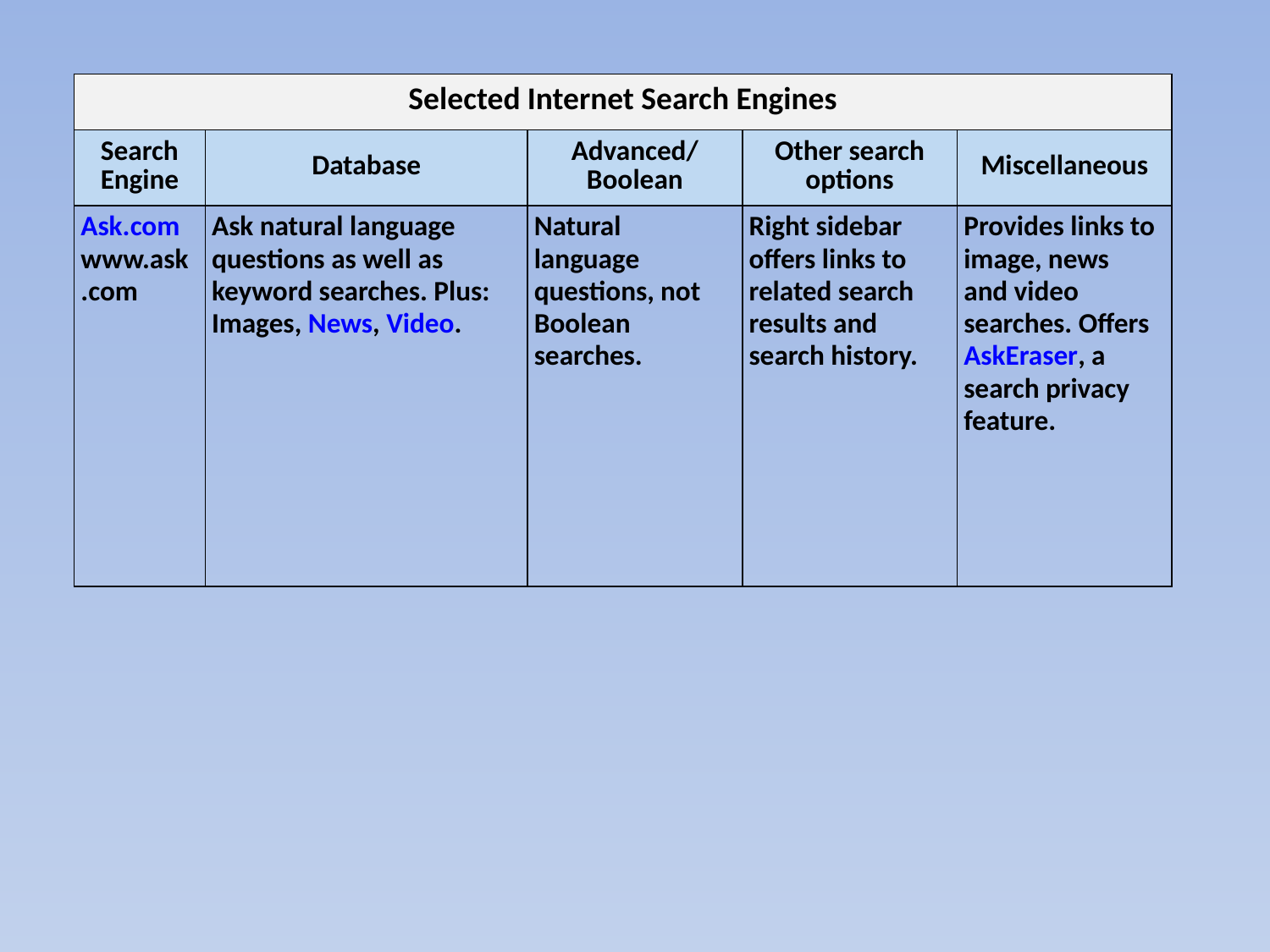

| Selected Internet Search Engines |  |  |  |  |
| --- | --- | --- | --- | --- |
| Search Engine | Database | Advanced/ Boolean | Other search options | Miscellaneous |
| Ask.com www.ask .com | Ask natural language questions as well as keyword searches. Plus: Images, News, Video. | Natural language questions, not Boolean searches. | Right sidebar offers links to related search results and search history. | Provides links to image, news and video searches. Offers AskEraser, a search privacy feature. |